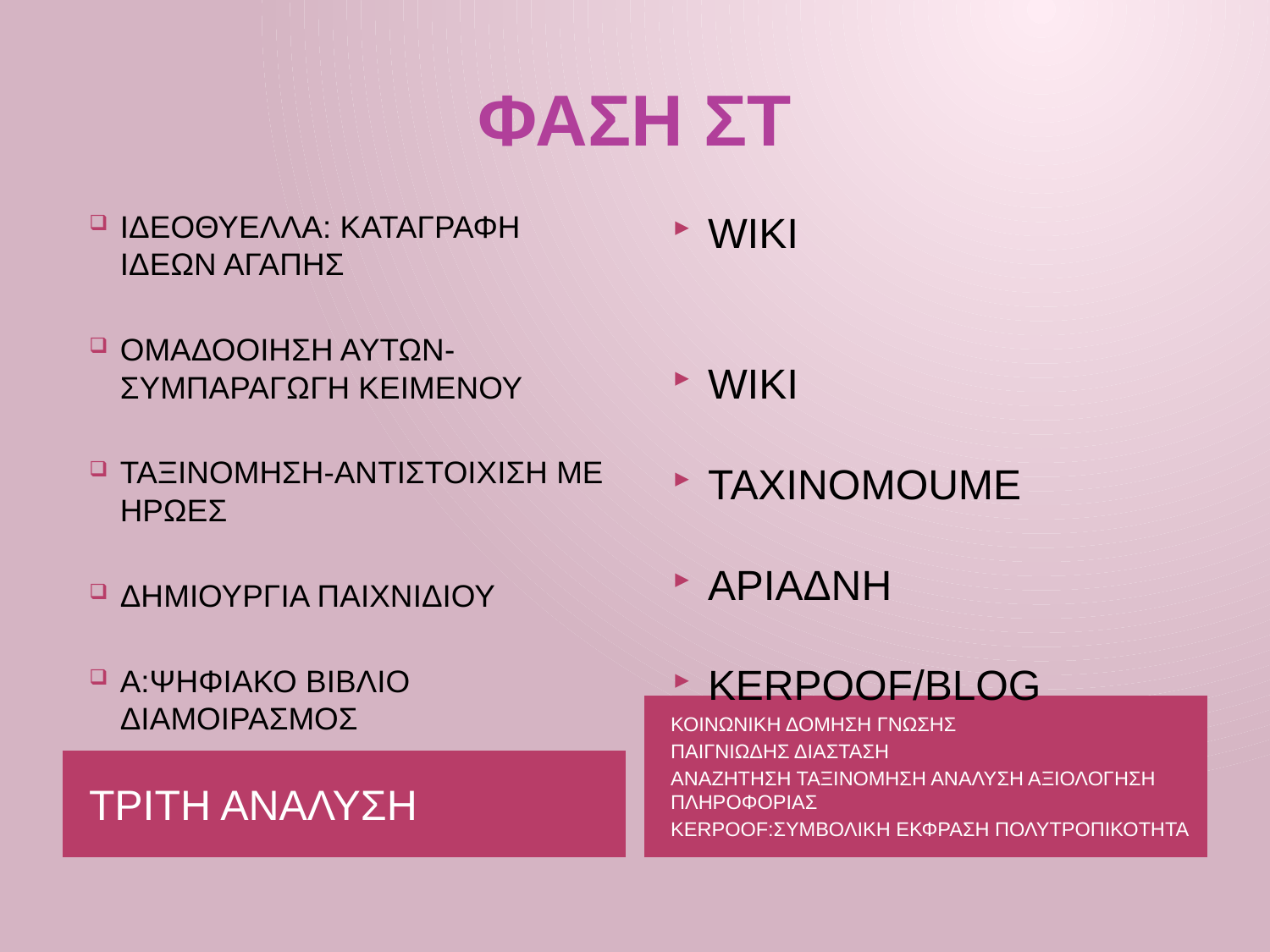

# ΦΑΣΗ ΣΤ
ΙΔΕΟΘΥΕΛΛΑ: ΚΑΤΑΓΡΑΦΗ ΙΔΕΩΝ ΑΓΑΠΗΣ

ΟΜΑΔΟΟΙΗΣΗ ΑΥΤΩΝ-ΣΥΜΠΑΡΑΓΩΓΗ ΚΕΙΜΕΝΟΥ

ΤΑΞΙΝΟΜΗΣΗ-ΑΝΤΙΣΤΟΙΧΙΣΗ ΜΕ ΗΡΩΕΣ

ΔΗΜΙΟΥΡΓΙΑ ΠΑΙΧΝΙΔΙΟΥ

Α:ΨΗΦΙΑΚΟ ΒΙΒΛΙΟ ΔΙΑΜΟΙΡΑΣΜΟΣ

WIKI

WIKI

TAXINOMOUME

ΑΡΙΑΔΝΗ

KERPOOF/BLOG
ΚΟΙΝΩΝΙΚΗ ΔΟΜΗΣΗ ΓΝΩΣΗΣ
ΠΑΙΓΝΙΩΔΗΣ ΔΙΑΣΤΑΣΗ
ΑΝΑΖΗΤΗΣΗ ΤΑΞΙΝΟΜΗΣΗ ΑΝΑΛΥΣΗ ΑΞΙΟΛΟΓΗΣΗ ΠΛΗΡΟΦΟΡΙΑΣ
KERPOOF:ΣΥΜΒΟΛΙΚΗ ΕΚΦΡΑΣΗ ΠΟΛΥΤΡΟΠΙΚΟΤΗΤΑ
ΤΡΙΤΗ ΑΝΑΛΥΣΗ